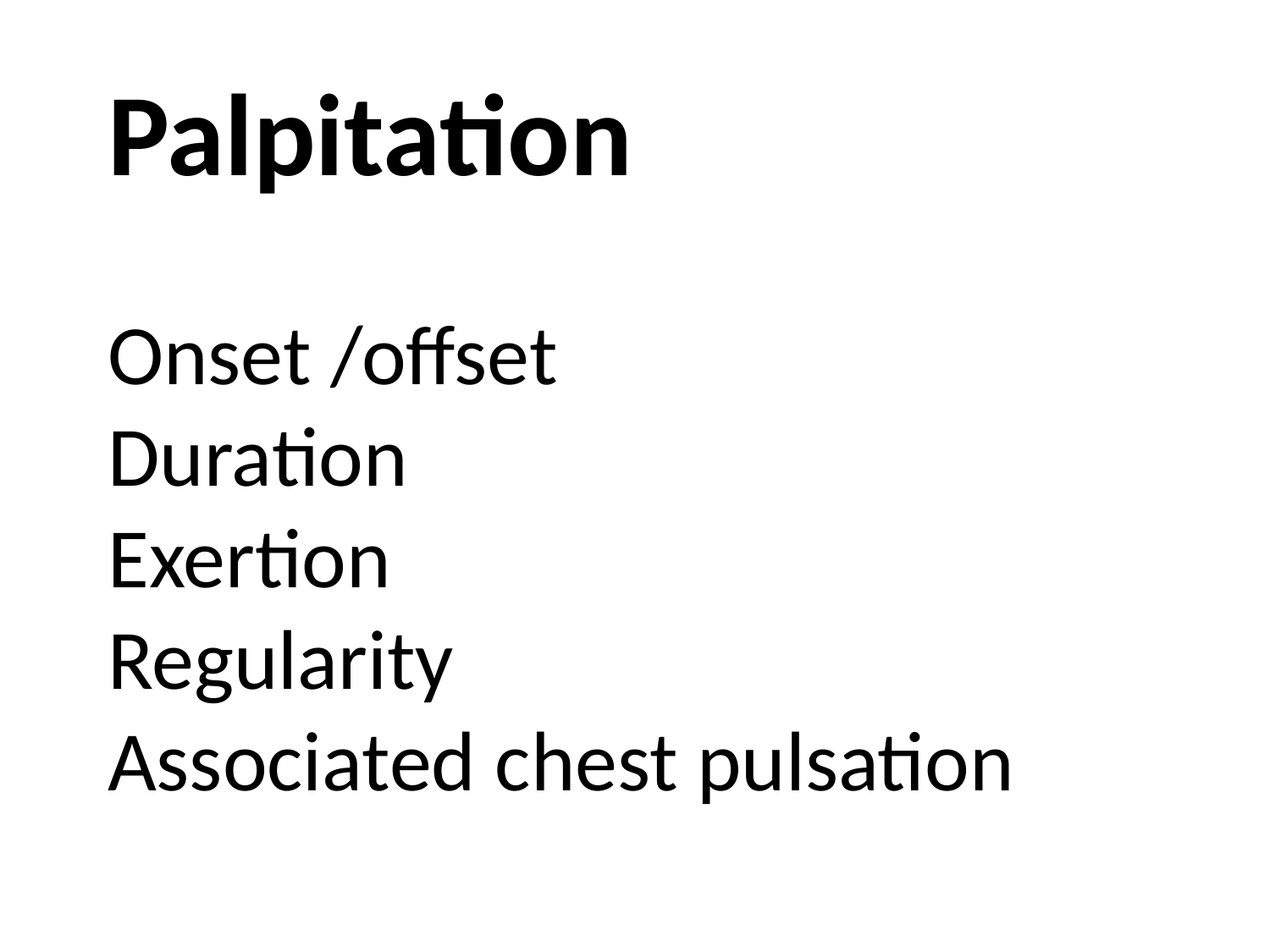

Palpitation

Onset /offset
Duration
Exertion
Regularity
Associated chest pulsation